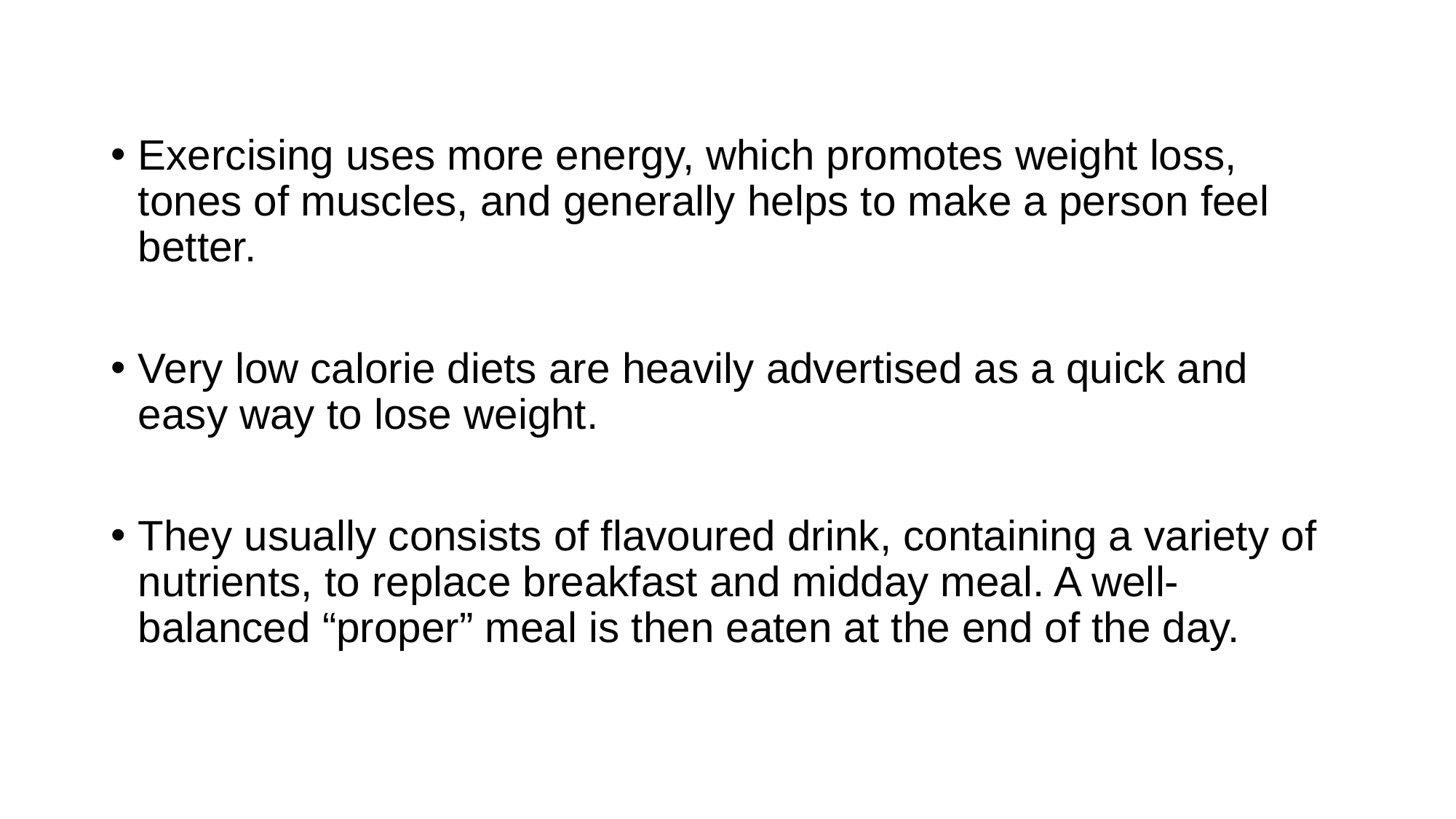

Exercising uses more energy, which promotes weight loss, tones of muscles, and generally helps to make a person feel better.

Very low calorie diets are heavily advertised as a quick and easy way to lose weight.

They usually consists of flavoured drink, containing a variety of nutrients, to replace breakfast and midday meal. A well-balanced “proper” meal is then eaten at the end of the day.